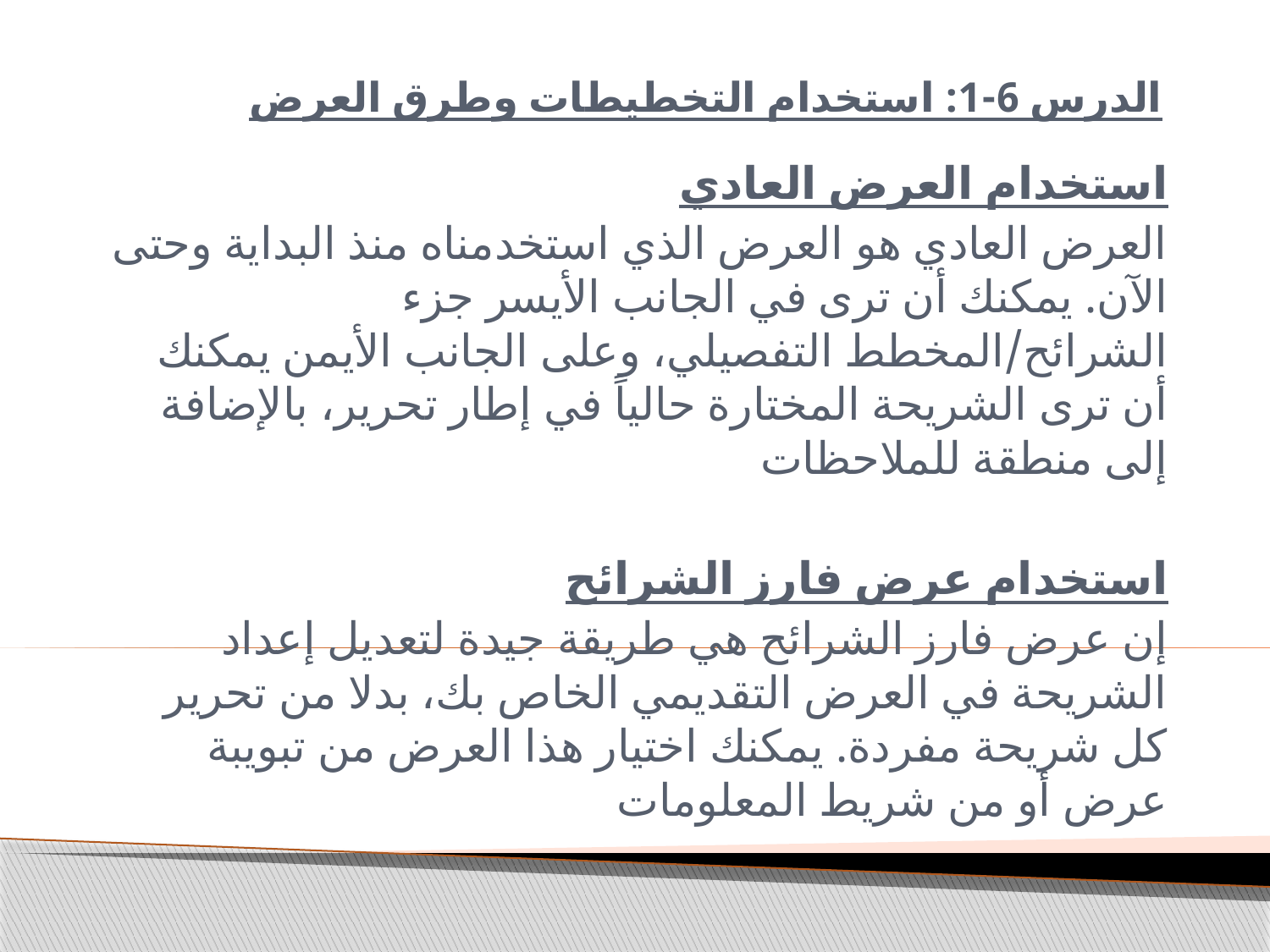

# الدرس 6-1: استخدام التخطيطات وطرق العرض
استخدام العرض العادي
العرض العادي هو العرض الذي استخدمناه منذ البداية وحتى الآن. يمكنك أن ترى في الجانب الأيسر جزء الشرائح/المخطط التفصيلي، وعلى الجانب الأيمن يمكنك أن ترى الشريحة المختارة حالياً في إطار تحرير، بالإضافة إلى منطقة للملاحظات

استخدام عرض فارز الشرائح
إن عرض فارز الشرائح هي طريقة جيدة لتعديل إعداد الشريحة في العرض التقديمي الخاص بك، بدلا من تحرير كل شريحة مفردة. يمكنك اختيار هذا العرض من تبويبة عرض أو من شريط المعلومات